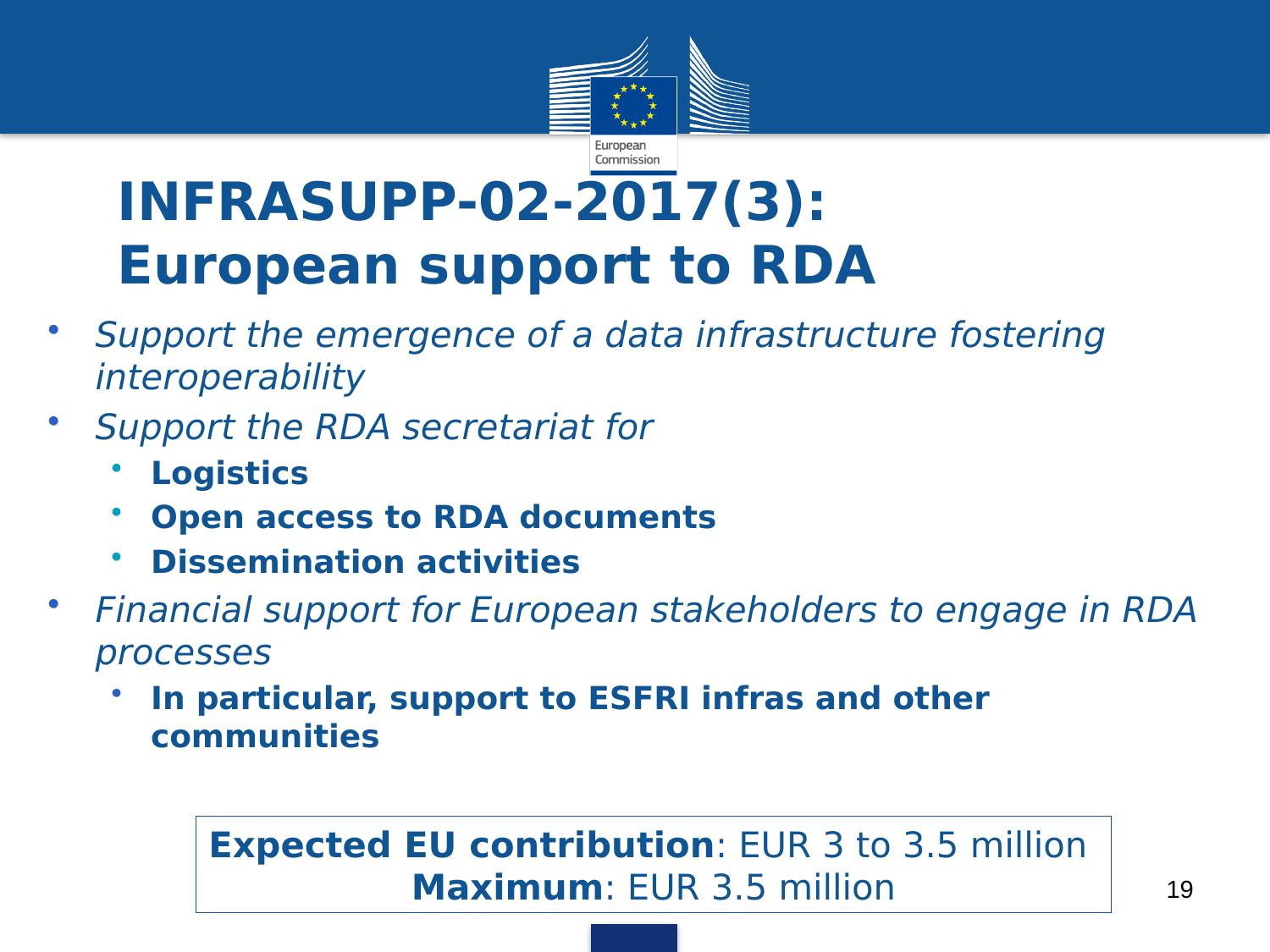

# INFRASUPP-02-2017(3): European support to RDA
Support the emergence of a data infrastructure fostering interoperability
Support the RDA secretariat for
Logistics
Open access to RDA documents
Dissemination activities
Financial support for European stakeholders to engage in RDA processes
In particular, support to ESFRI infras and other communities
Expected EU contribution: EUR 3 to 3.5 million
Maximum: EUR 3.5 million
19